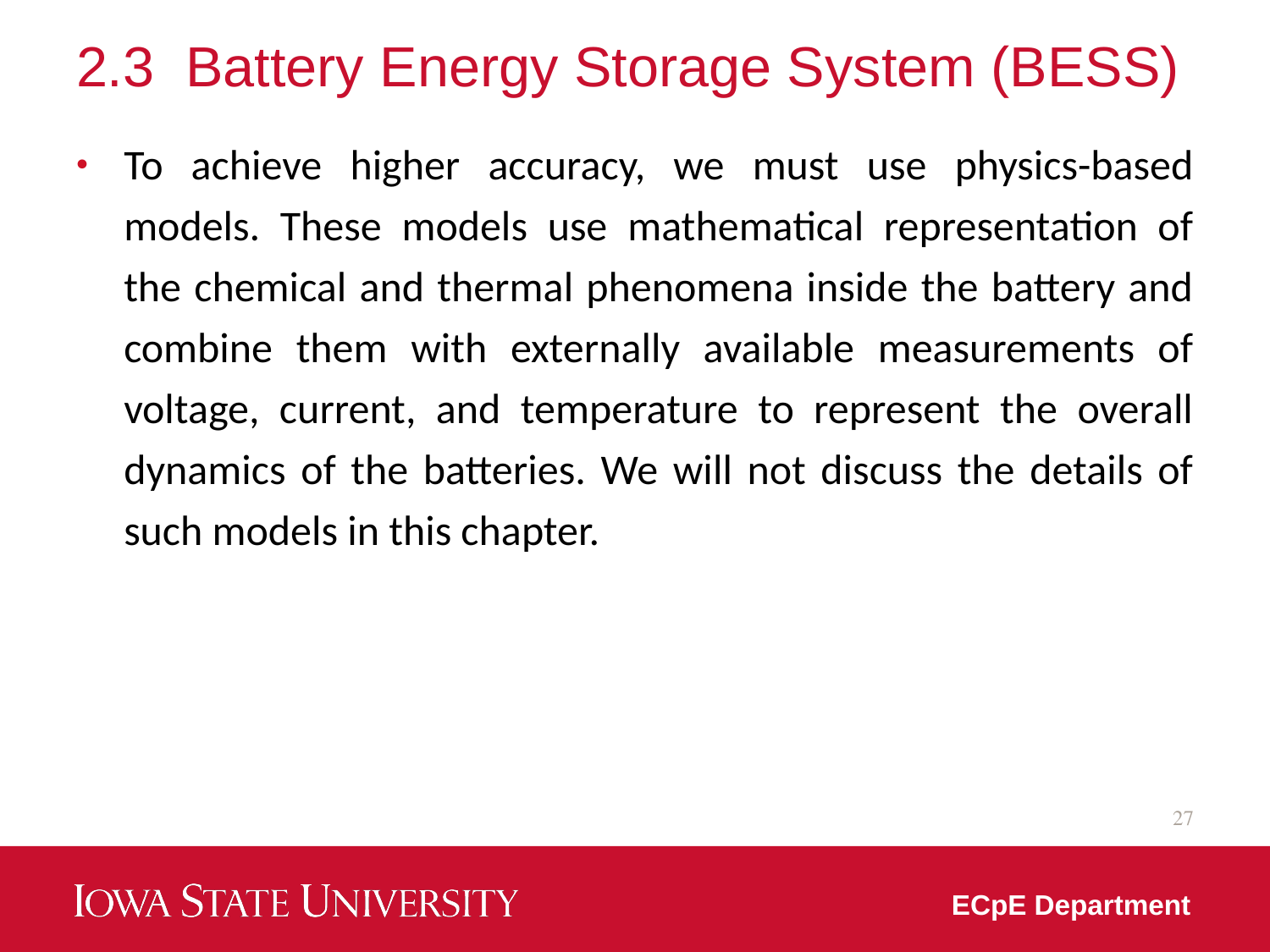

# 2.3  Battery Energy Storage System (BESS)
To achieve higher accuracy, we must use physics-based models. These models use mathematical representation of the chemical and thermal phenomena inside the battery and combine them with externally available measurements of voltage, current, and temperature to represent the overall dynamics of the batteries. We will not discuss the details of such models in this chapter.
27
ECpE Department